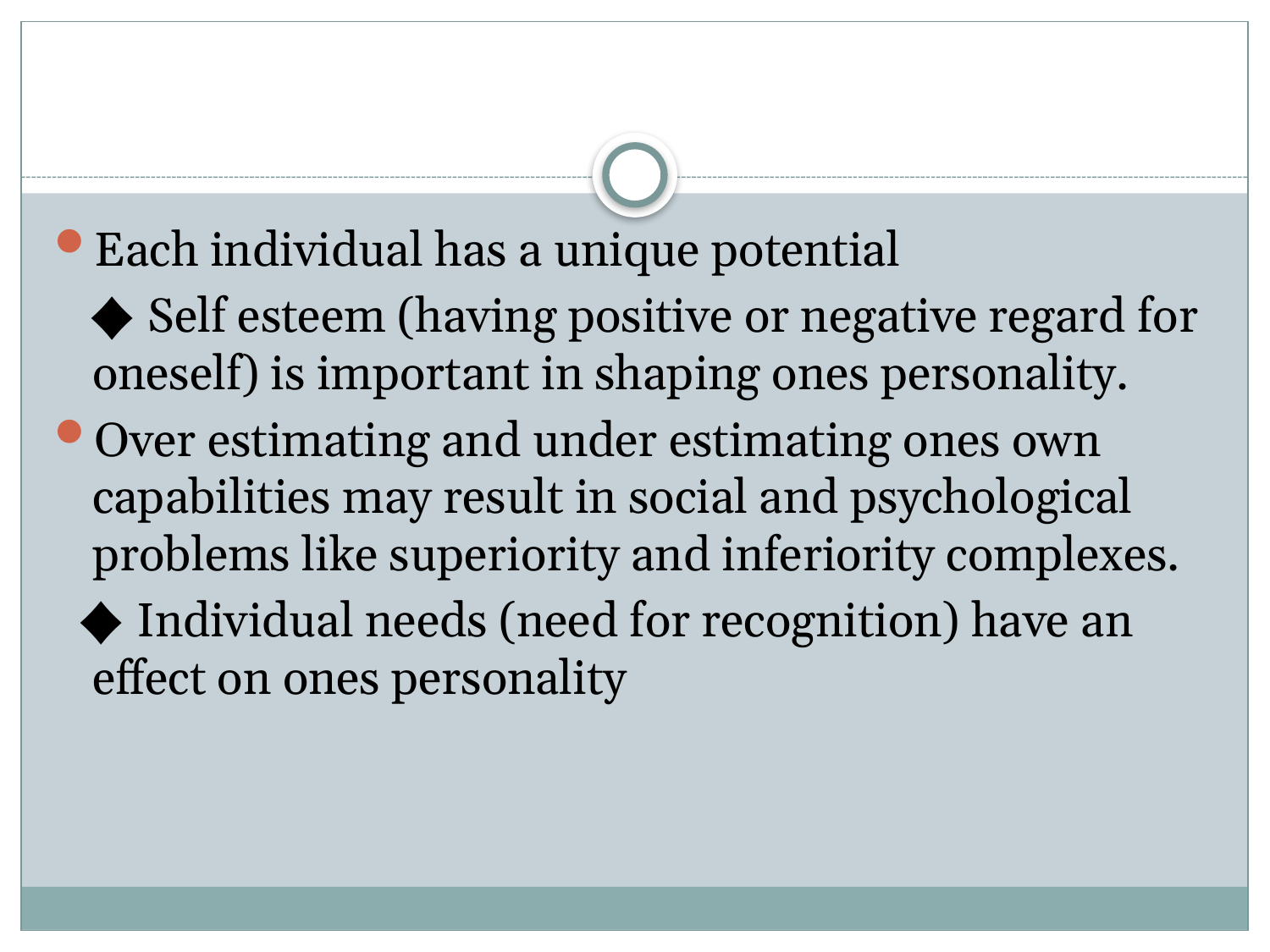

#
Each individual has a unique potential
   ♦ Self esteem (having positive or negative regard for oneself) is important in shaping ones personality.
Over estimating and under estimating ones own capabilities may result in social and psychological problems like superiority and inferiority complexes.
  ♦ Individual needs (need for recognition) have an effect on ones personality